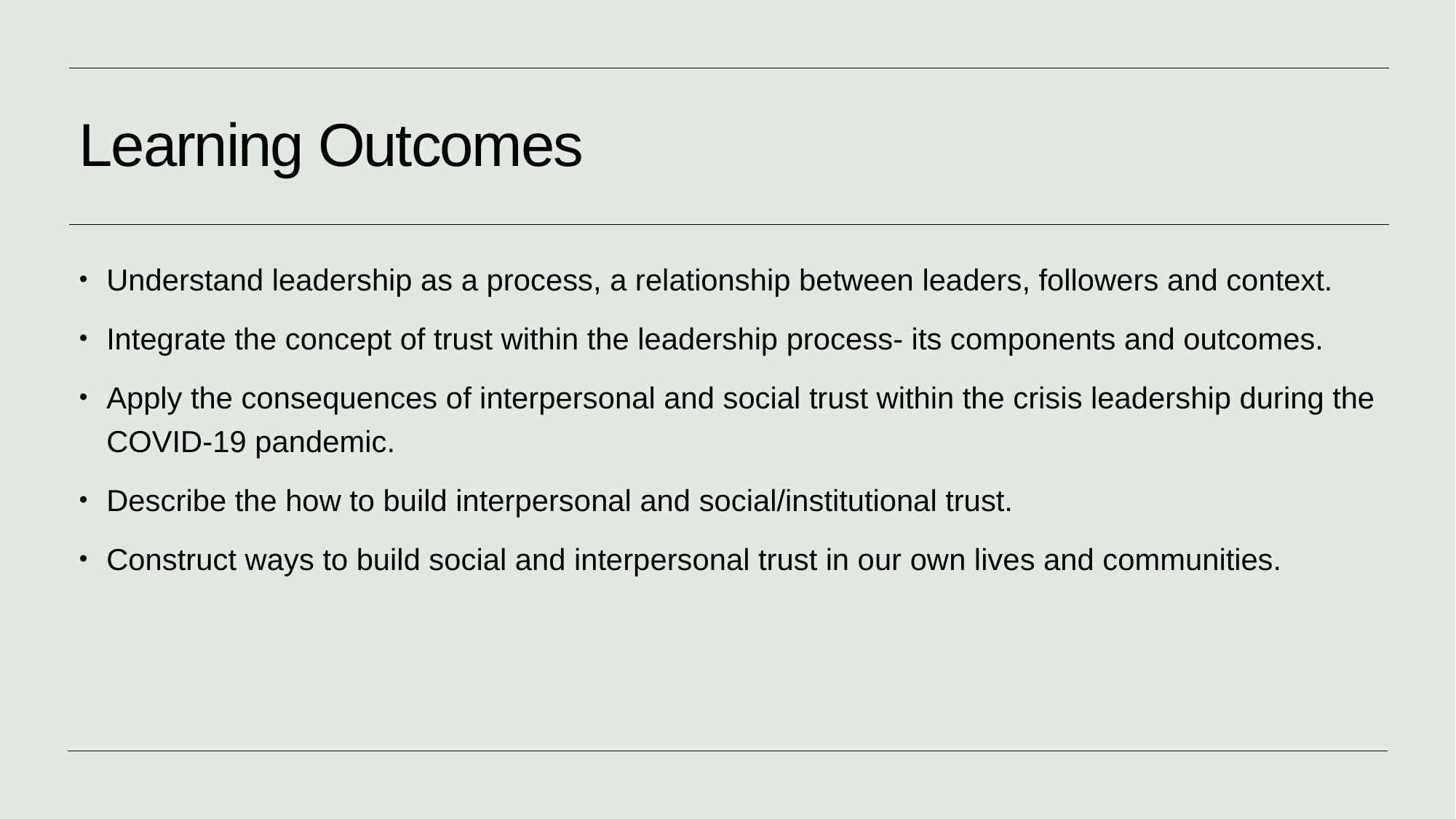

# Learning Outcomes
Understand leadership as a process, a relationship between leaders, followers and context.
Integrate the concept of trust within the leadership process- its components and outcomes.
Apply the consequences of interpersonal and social trust within the crisis leadership during the COVID-19 pandemic.
Describe the how to build interpersonal and social/institutional trust.
Construct ways to build social and interpersonal trust in our own lives and communities.